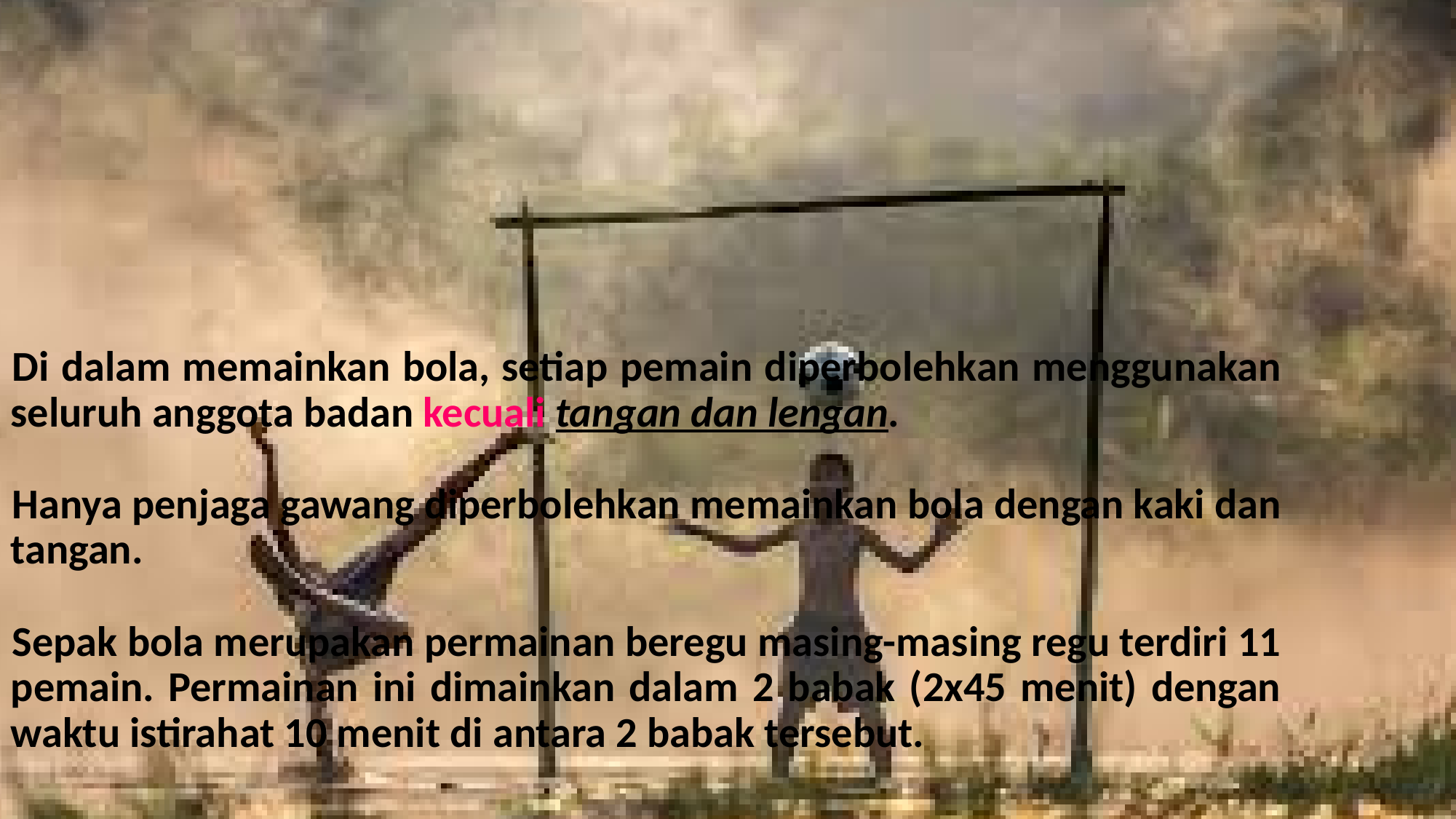

Di dalam memainkan bola, setiap pemain diperbolehkan menggunakan seluruh anggota badan kecuali tangan dan lengan.

Hanya penjaga gawang diperbolehkan memainkan bola dengan kaki dan tangan.

Sepak bola merupakan permainan beregu masing-masing regu terdiri 11 pemain. Permainan ini dimainkan dalam 2 babak (2x45 menit) dengan waktu istirahat 10 menit di antara 2 babak tersebut.